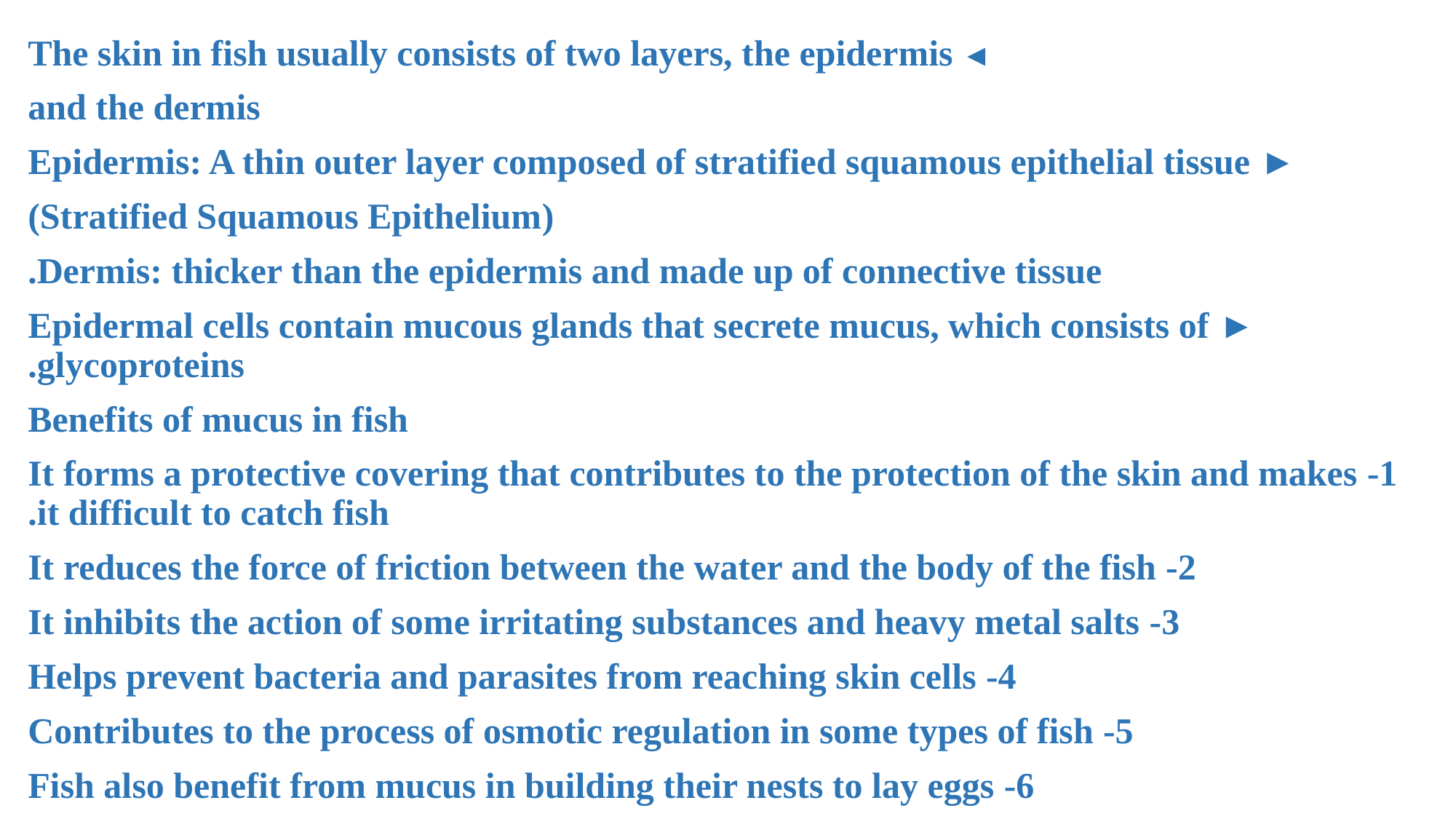

◄ The skin in fish usually consists of two layers, the epidermis
      and the dermis
  ► Epidermis: A thin outer layer composed of stratified squamous epithelial tissue
        (Stratified Squamous Epithelium)
  Dermis: thicker than the epidermis and made up of connective tissue.
  ► Epidermal cells contain mucous glands that secrete mucus, which consists of glycoproteins.
   Benefits of mucus in fish
     1- It forms a protective covering that contributes to the protection of the skin and makes it difficult to catch fish.
     2- It reduces the force of friction between the water and the body of the fish
     3- It inhibits the action of some irritating substances and heavy metal salts
     4- Helps prevent bacteria and parasites from reaching skin cells
     5- Contributes to the process of osmotic regulation in some types of fish
     6- Fish also benefit from mucus in building their nests to lay eggs